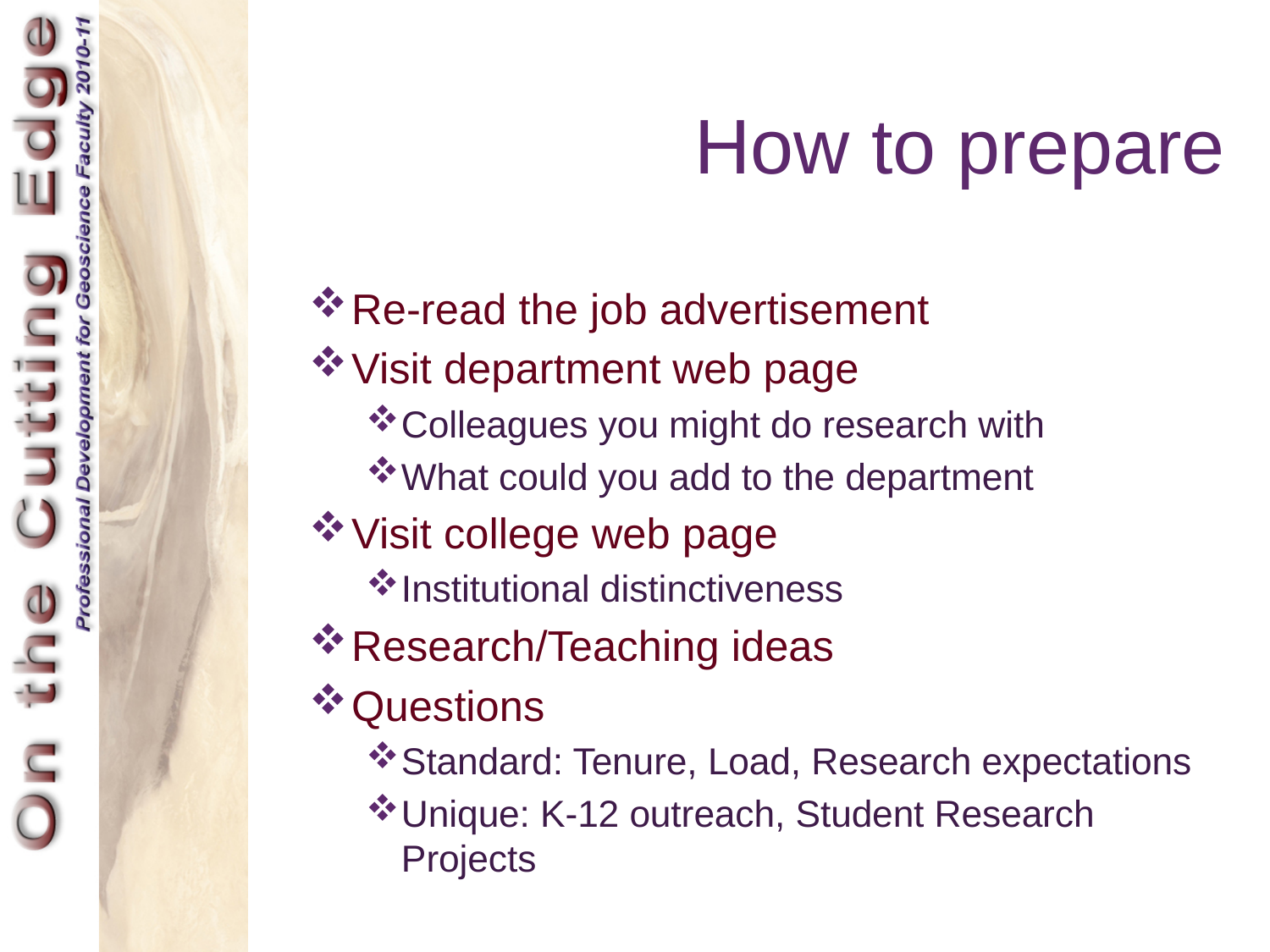

# How to prepare
Re-read the job advertisement
Visit department web page
Colleagues you might do research with
What could you add to the department
Visit college web page
Institutional distinctiveness
Research/Teaching ideas
Questions
Standard: Tenure, Load, Research expectations
Unique: K-12 outreach, Student Research Projects